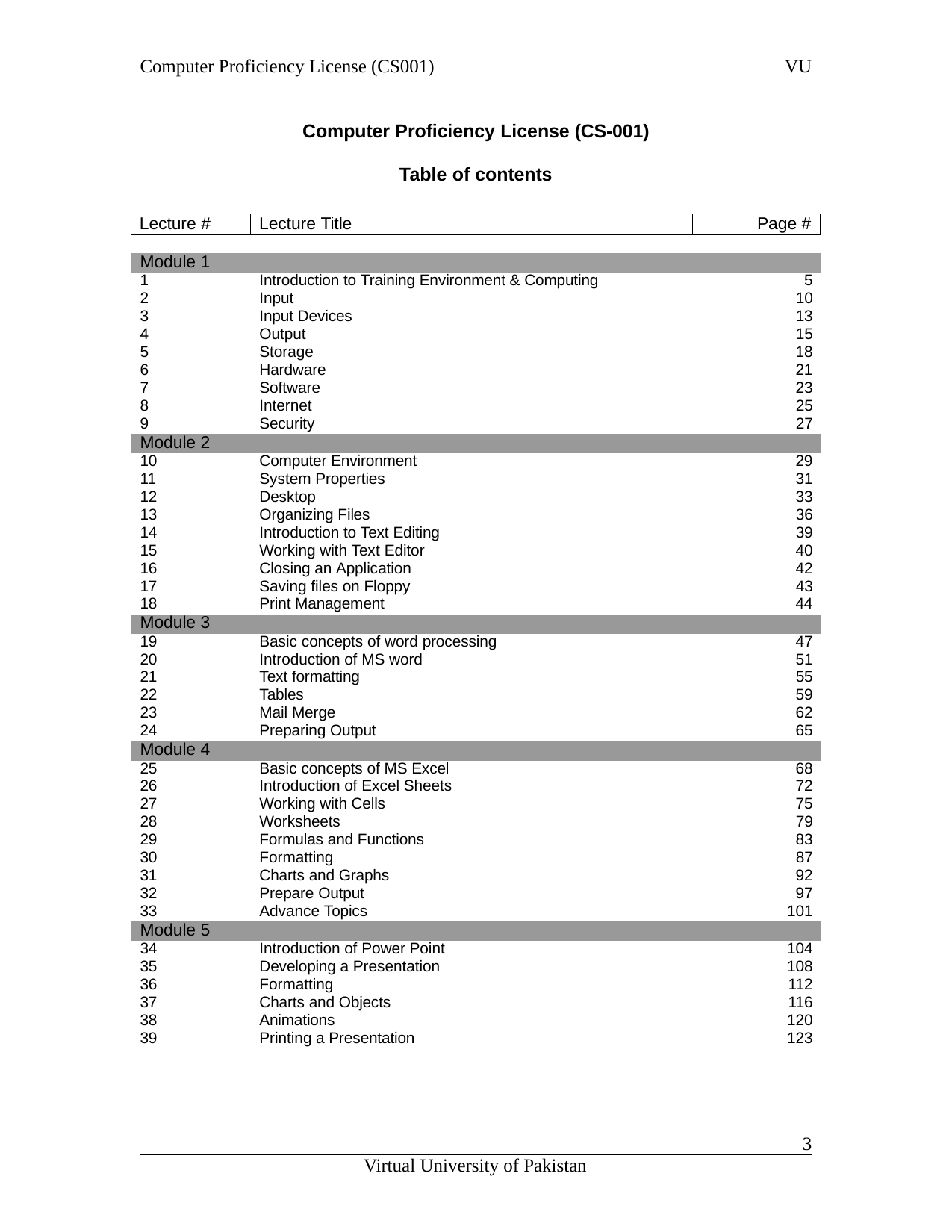

Computer Proficiency License (CS001)
VU

Computer Proficiency License (CS-001)

Table of contents
| Lecture # | Lecture Title | Page # |
| --- | --- | --- |
| Module 1 |  |  |
| --- | --- | --- |
| 1 | Introduction to Training Environment & Computing | 5 |
| 2 | Input | 10 |
| 3 | Input Devices | 13 |
| 4 | Output | 15 |
| 5 | Storage | 18 |
| 6 | Hardware | 21 |
| 7 | Software | 23 |
| 8 | Internet | 25 |
| 9 | Security | 27 |
| Module 2 |  |  |
| 10 | Computer Environment | 29 |
| 11 | System Properties | 31 |
| 12 | Desktop | 33 |
| 13 | Organizing Files | 36 |
| 14 | Introduction to Text Editing | 39 |
| 15 | Working with Text Editor | 40 |
| 16 | Closing an Application | 42 |
| 17 | Saving files on Floppy | 43 |
| 18 | Print Management | 44 |
| Module 3 |  |  |
| 19 | Basic concepts of word processing | 47 |
| 20 | Introduction of MS word | 51 |
| 21 | Text formatting | 55 |
| 22 | Tables | 59 |
| 23 | Mail Merge | 62 |
| 24 | Preparing Output | 65 |
| Module 4 |  |  |
| 25 | Basic concepts of MS Excel | 68 |
| 26 | Introduction of Excel Sheets | 72 |
| 27 | Working with Cells | 75 |
| 28 | Worksheets | 79 |
| 29 | Formulas and Functions | 83 |
| 30 | Formatting | 87 |
| 31 | Charts and Graphs | 92 |
| 32 | Prepare Output | 97 |
| 33 | Advance Topics | 101 |
| Module 5 |  |  |
| 34 | Introduction of Power Point | 104 |
| 35 | Developing a Presentation | 108 |
| 36 | Formatting | 112 |
| 37 | Charts and Objects | 116 |
| 38 | Animations | 120 |
| 39 | Printing a Presentation | 123 |
3
Virtual University of Pakistan